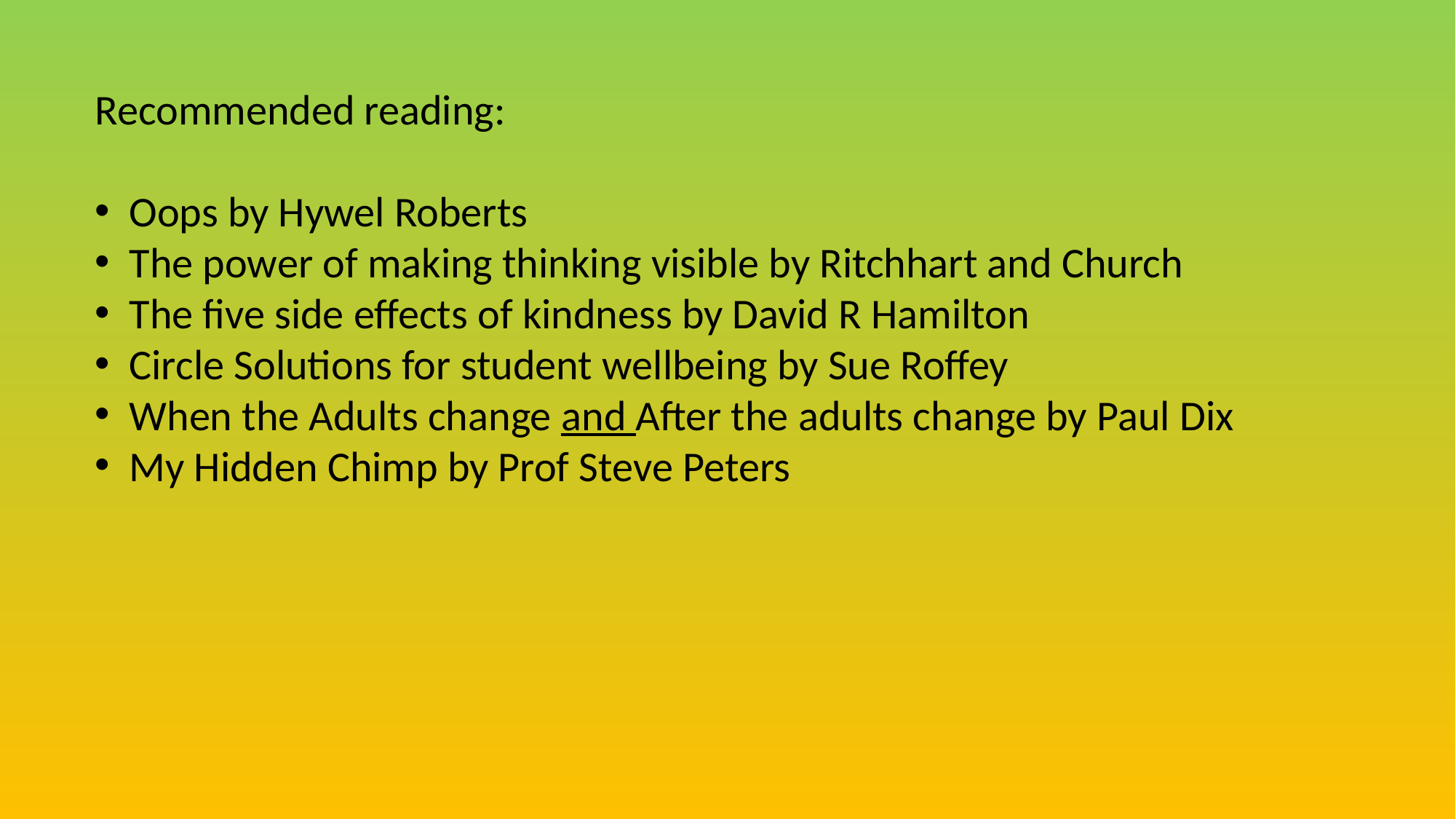

Recommended reading:

Oops by Hywel Roberts
The power of making thinking visible by Ritchhart and Church
The five side effects of kindness by David R Hamilton
Circle Solutions for student wellbeing by Sue Roffey
When the Adults change and After the adults change by Paul Dix
My Hidden Chimp by Prof Steve Peters